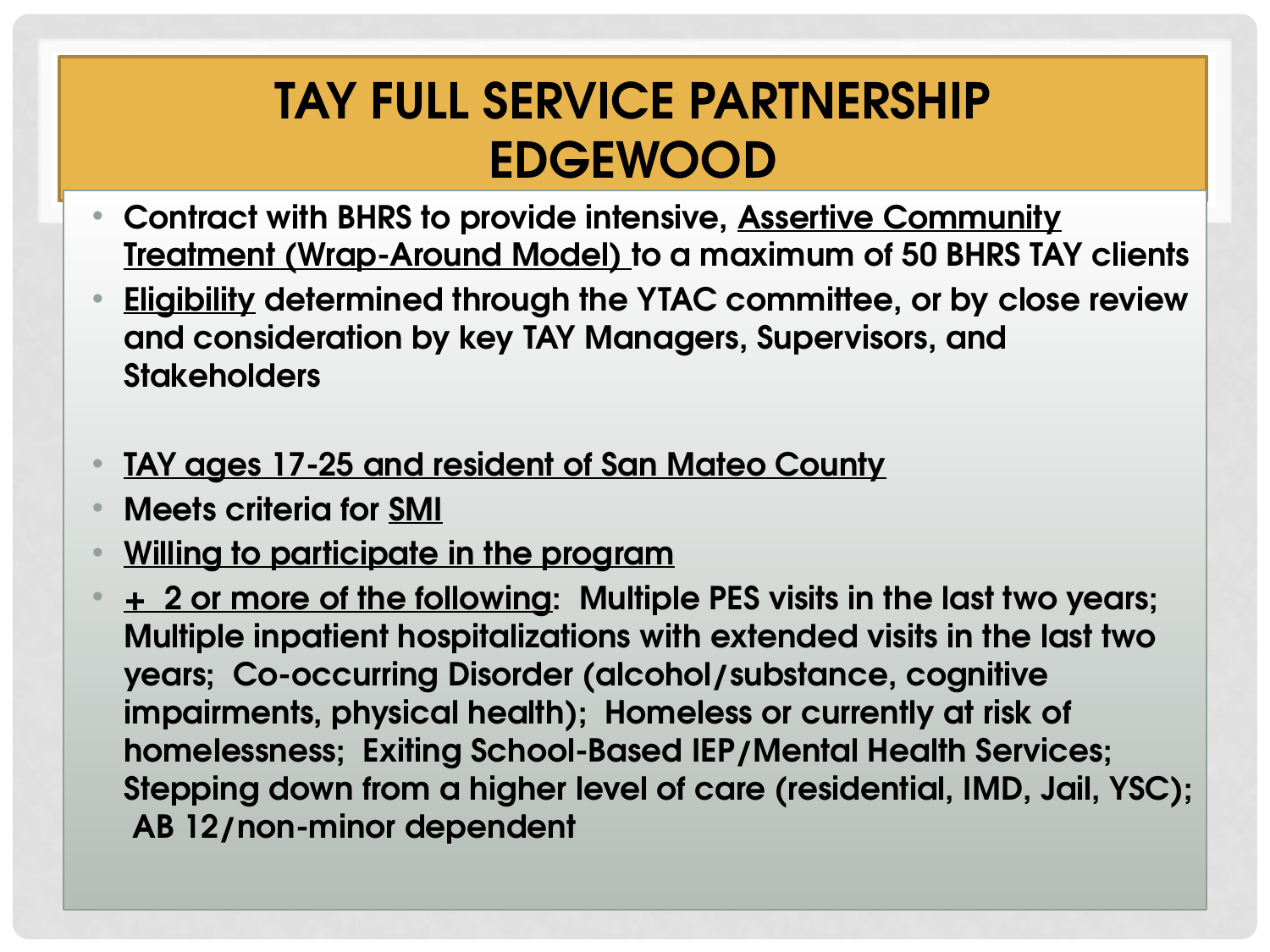

# TAY Full Service Partnership Edgewood
Contract with BHRS to provide intensive, Assertive Community Treatment (Wrap-Around Model) to a maximum of 50 BHRS TAY clients
Eligibility determined through the YTAC committee, or by close review and consideration by key TAY Managers, Supervisors, and Stakeholders

TAY ages 17-25 and resident of San Mateo County
Meets criteria for SMI
Willing to participate in the program
+  2 or more of the following:  Multiple PES visits in the last two years;  Multiple inpatient hospitalizations with extended visits in the last two years;  Co-occurring Disorder (alcohol/substance, cognitive impairments, physical health);  Homeless or currently at risk of homelessness;  Exiting School-Based IEP/Mental Health Services;  Stepping down from a higher level of care (residential, IMD, Jail, YSC);  AB 12/non-minor dependent